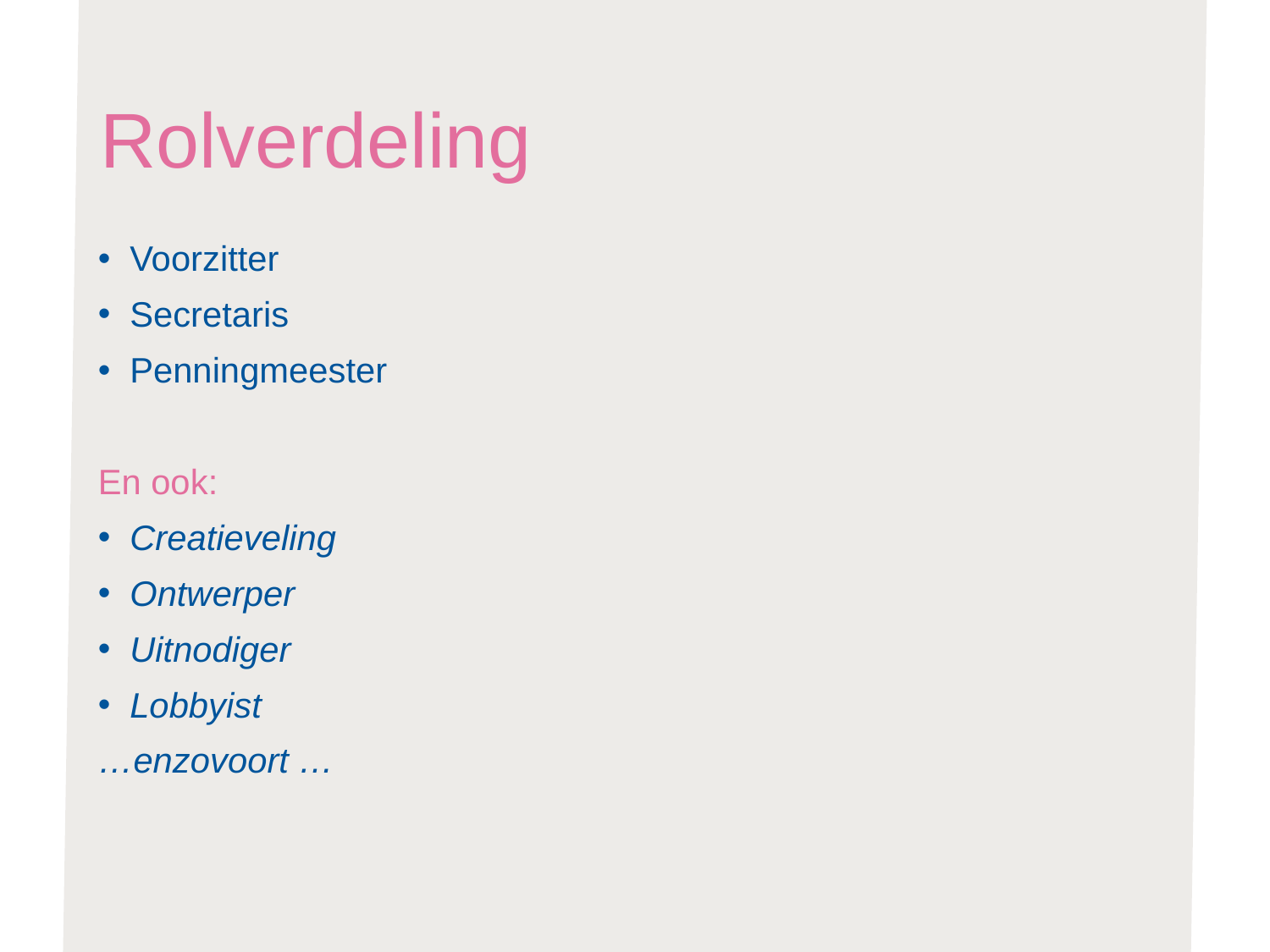

# Rolverdeling
Voorzitter
Secretaris
Penningmeester

En ook:
Creatieveling
Ontwerper
Uitnodiger
Lobbyist
…enzovoort …